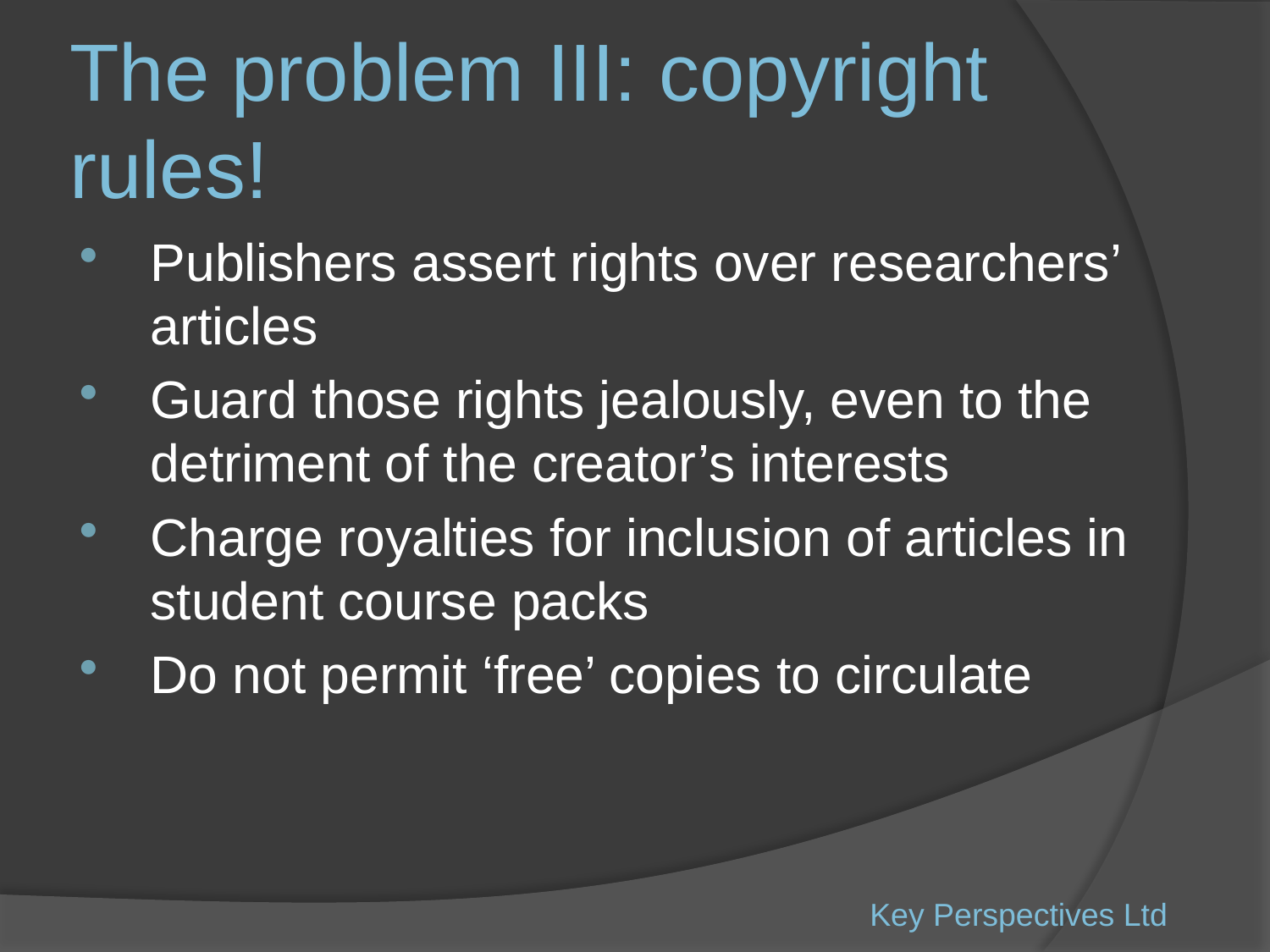

# The problem III: copyright rules!
Publishers assert rights over researchers’ articles
Guard those rights jealously, even to the detriment of the creator’s interests
Charge royalties for inclusion of articles in student course packs
Do not permit ‘free’ copies to circulate
Key Perspectives Ltd